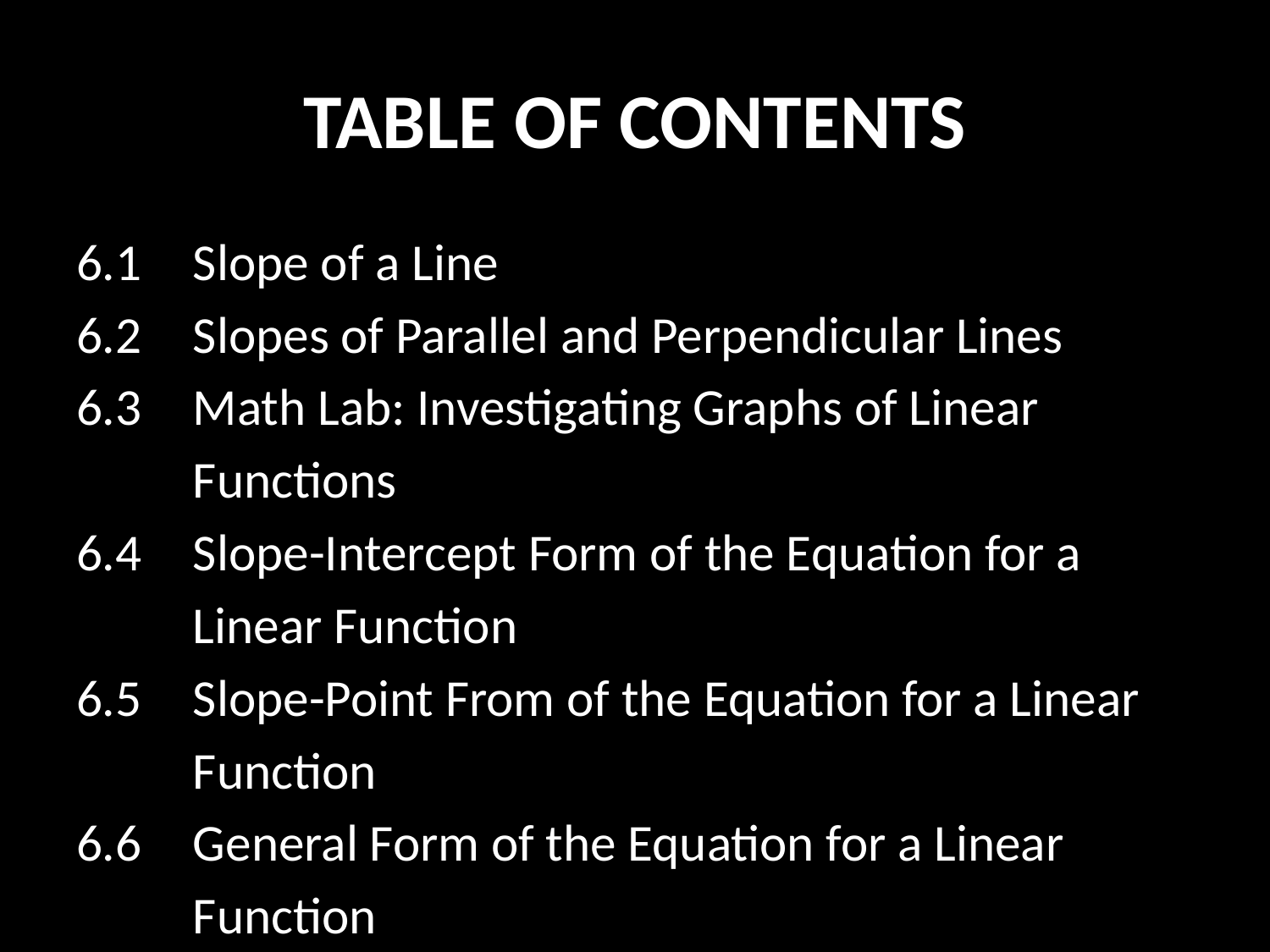

# TABLE OF CONTENTS
6.1	Slope of a Line
6.2	Slopes of Parallel and Perpendicular Lines
6.3 	Math Lab: Investigating Graphs of Linear
	Functions
6.4 	Slope-Intercept Form of the Equation for a
	Linear Function
6.5	Slope-Point From of the Equation for a Linear
	Function
6.6	General Form of the Equation for a Linear
	Function